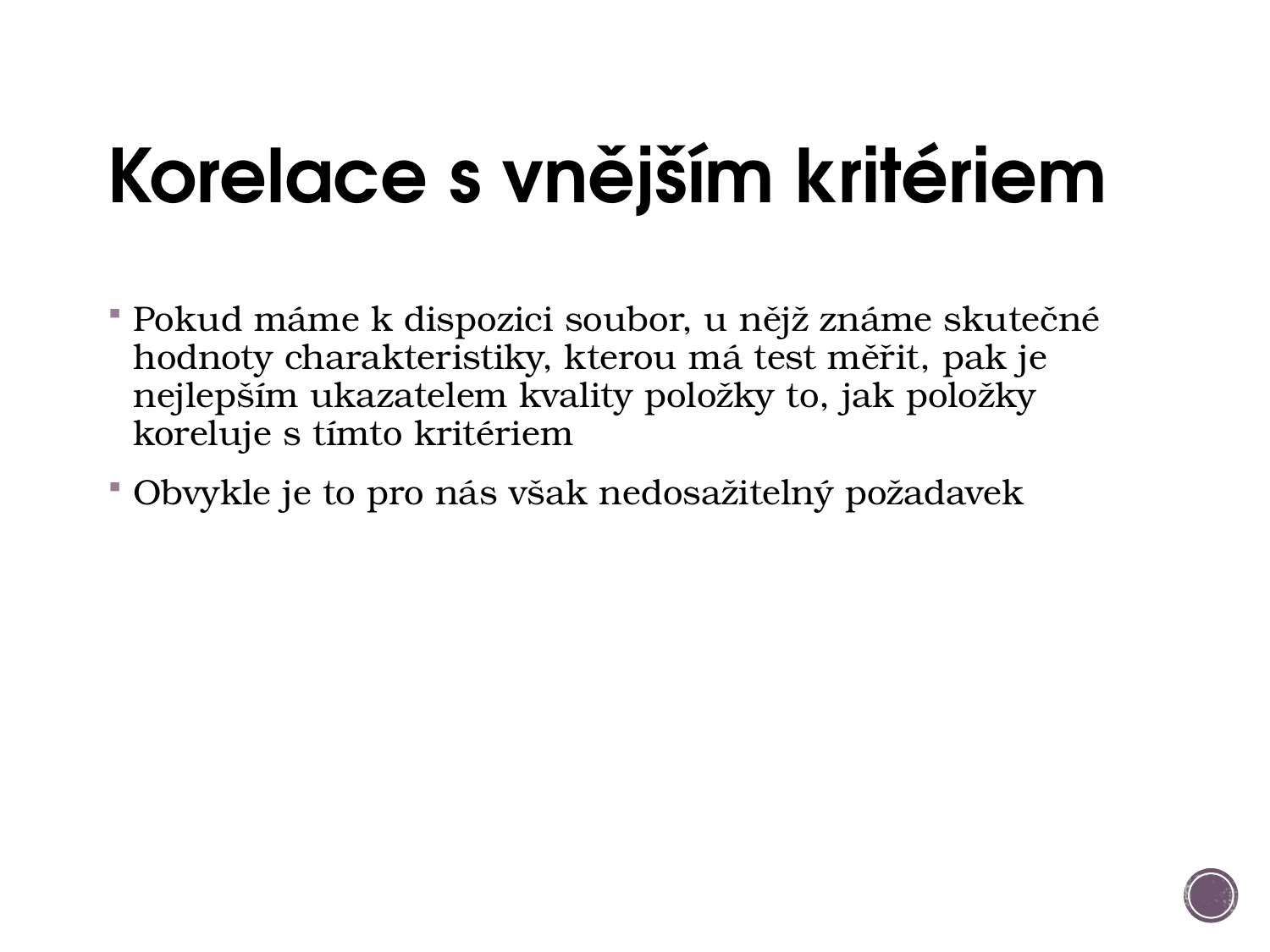

# Korelace s vnějším kritériem
Pokud máme k dispozici soubor, u nějž známe skutečné hodnoty charakteristiky, kterou má test měřit, pak je nejlepším ukazatelem kvality položky to, jak položky koreluje s tímto kritériem
Obvykle je to pro nás však nedosažitelný požadavek